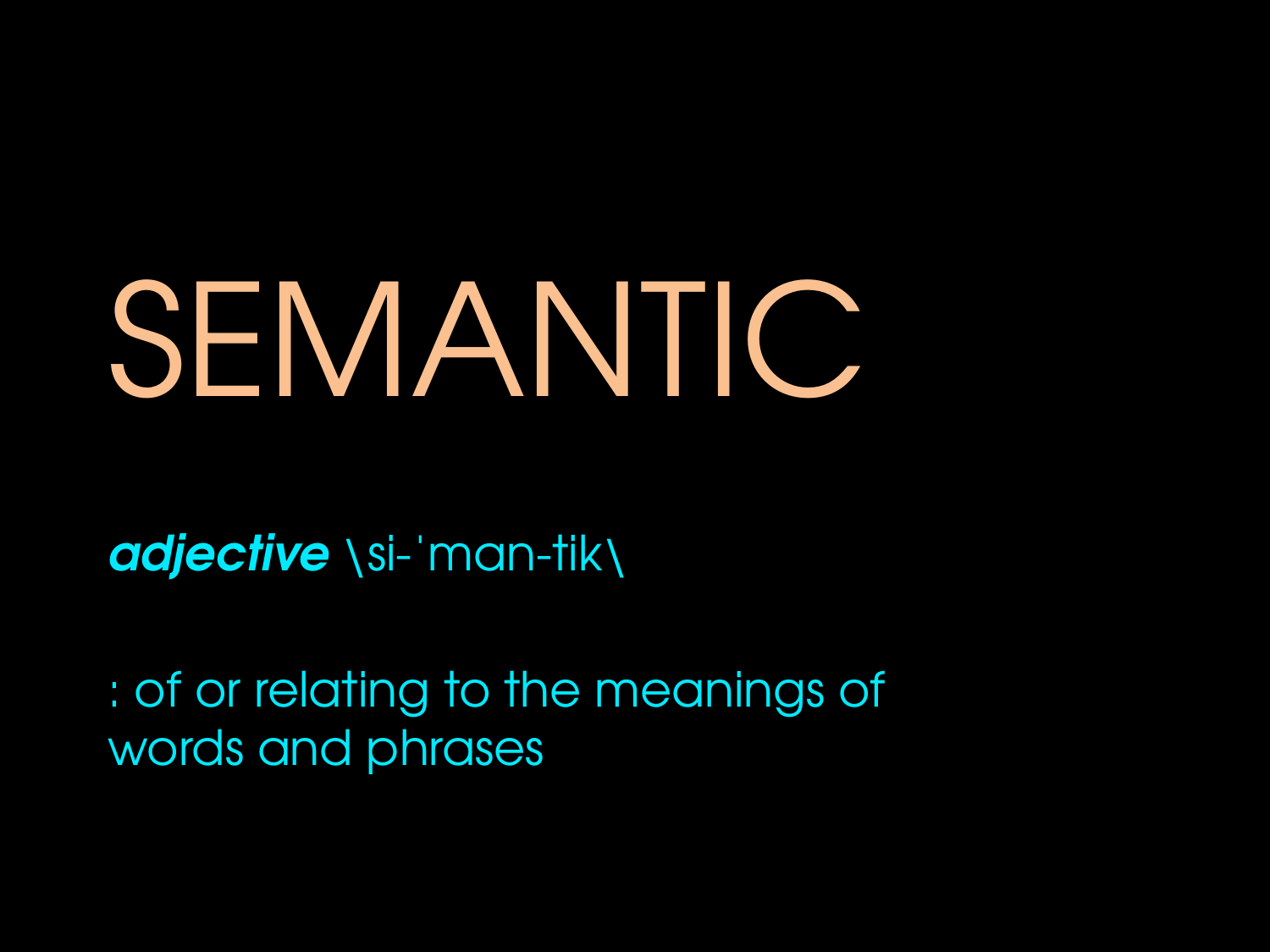

# Semantic
adjective \si-ˈman-tik\

: of or relating to the meanings of words and phrases